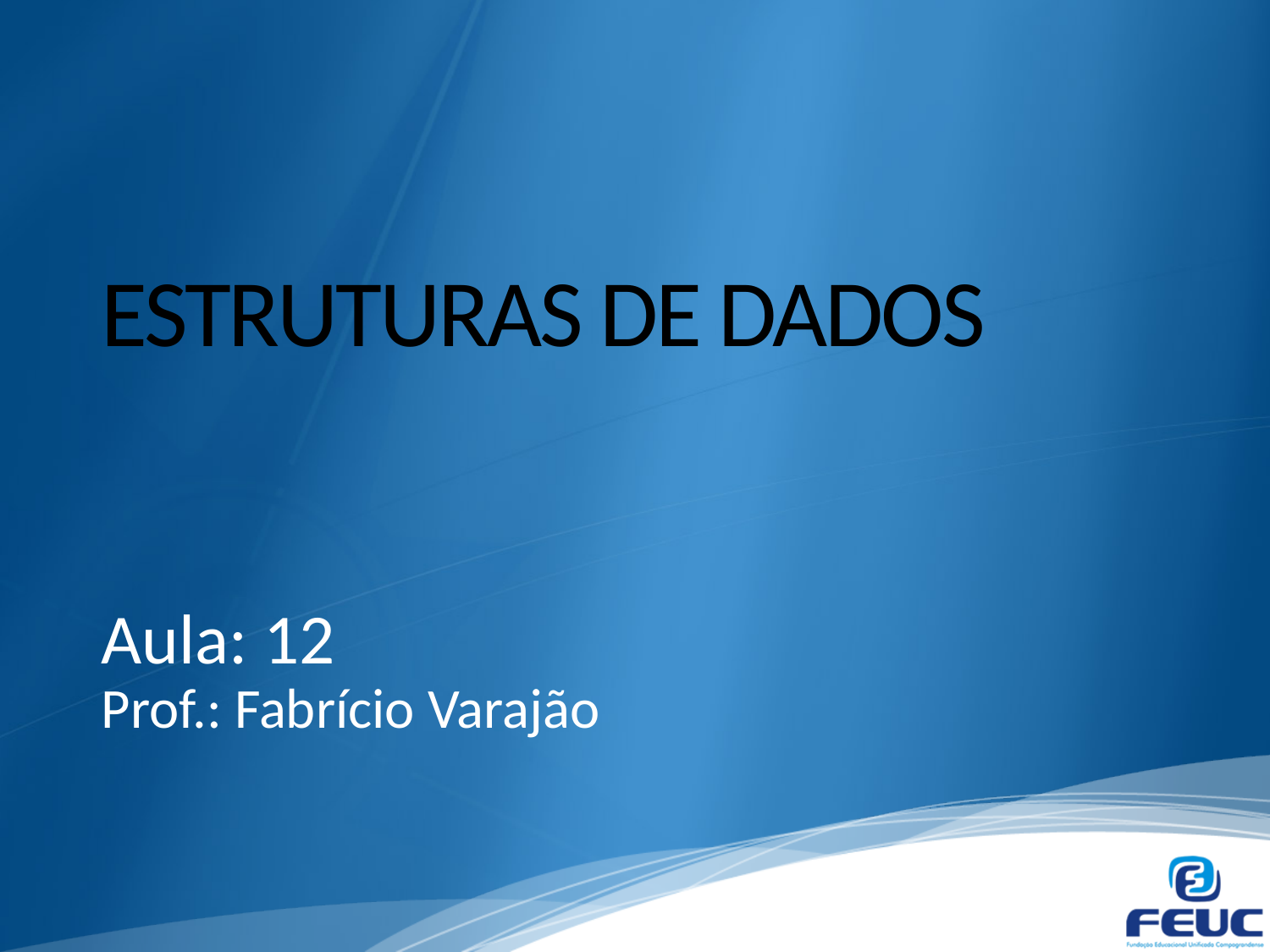

# ESTRUTURAS DE DADOS
Aula: 12
Prof.: Fabrício Varajão